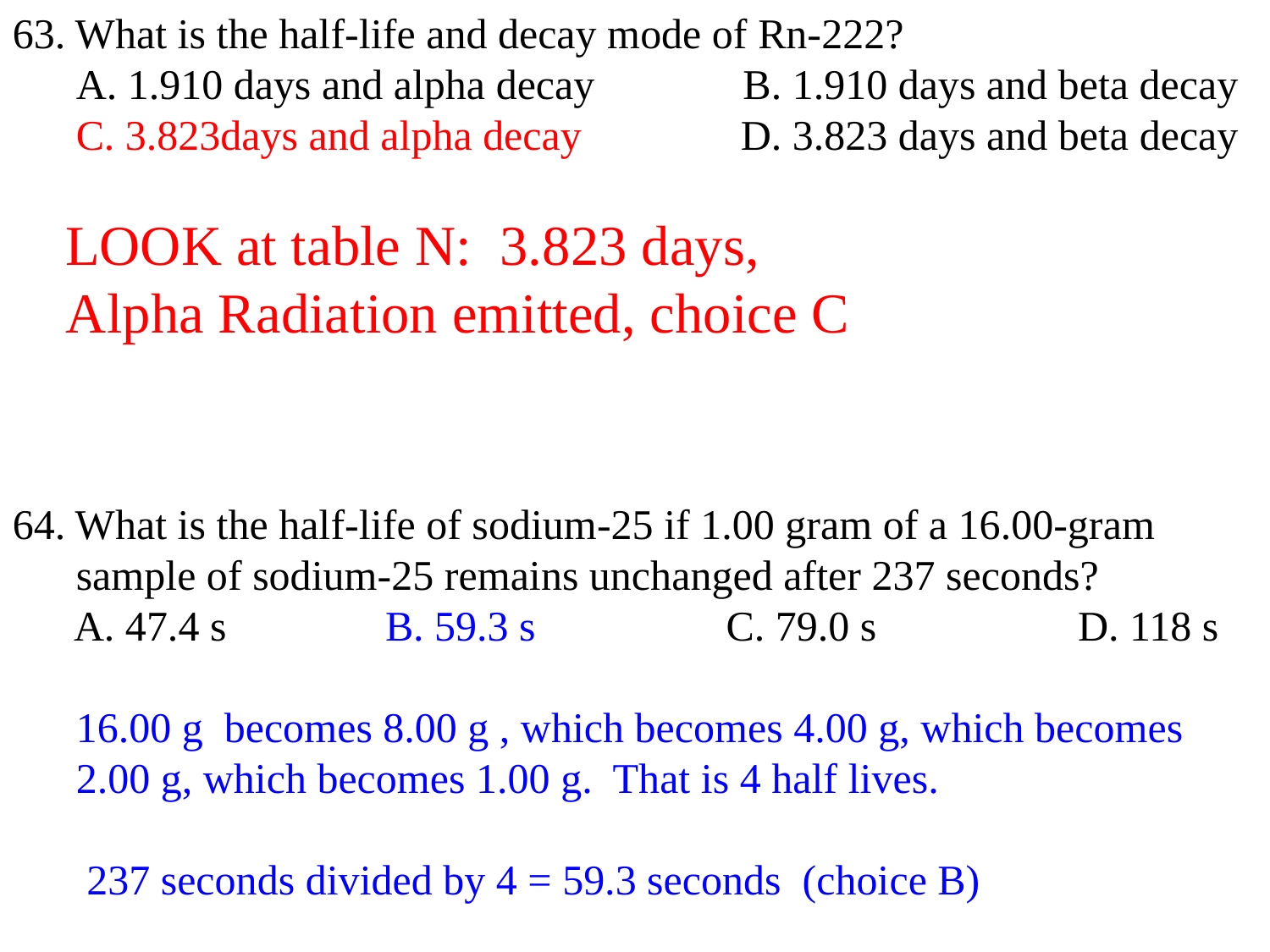

63. What is the half-life and decay mode of Rn-222?
      A. 1.910 days and alpha decay              B. 1.910 days and beta decay
      C. 3.823days and alpha decay               D. 3.823 days and beta decay
     LOOK at table N:  3.823 days,
    Alpha Radiation emitted, choice C
64. What is the half-life of sodium-25 if 1.00 gram of a 16.00-gram
      sample of sodium-25 remains unchanged after 237 seconds?
      A. 47.4 s               B. 59.3 s                  C. 79.0 s                   D. 118 s

      16.00 g  becomes 8.00 g , which becomes 4.00 g, which becomes
      2.00 g, which becomes 1.00 g.  That is 4 half lives.

       237 seconds divided by 4 = 59.3 seconds  (choice B)